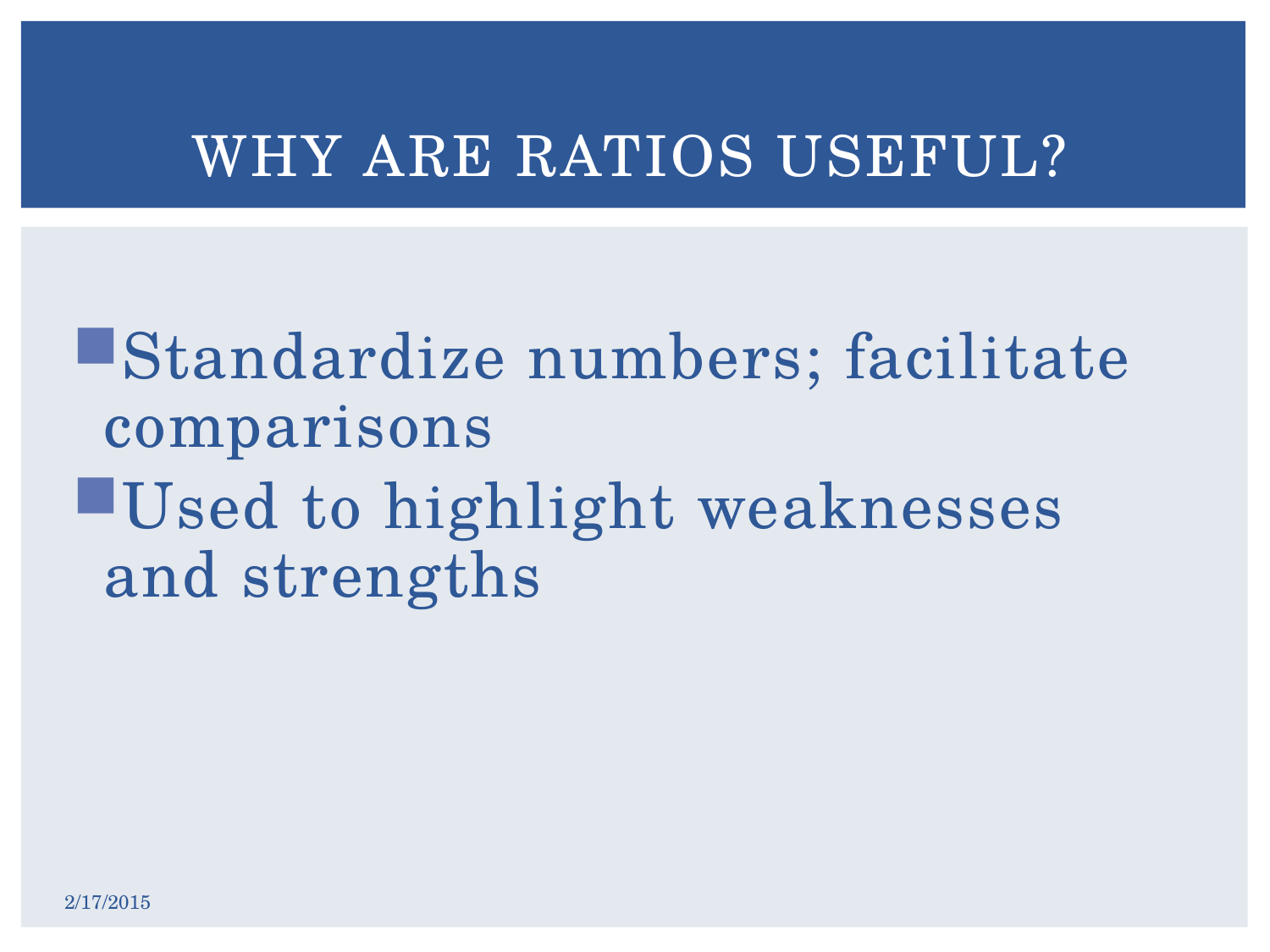

# Why are ratios useful?
Standardize numbers; facilitate comparisons
Used to highlight weaknesses and strengths
2/17/2015